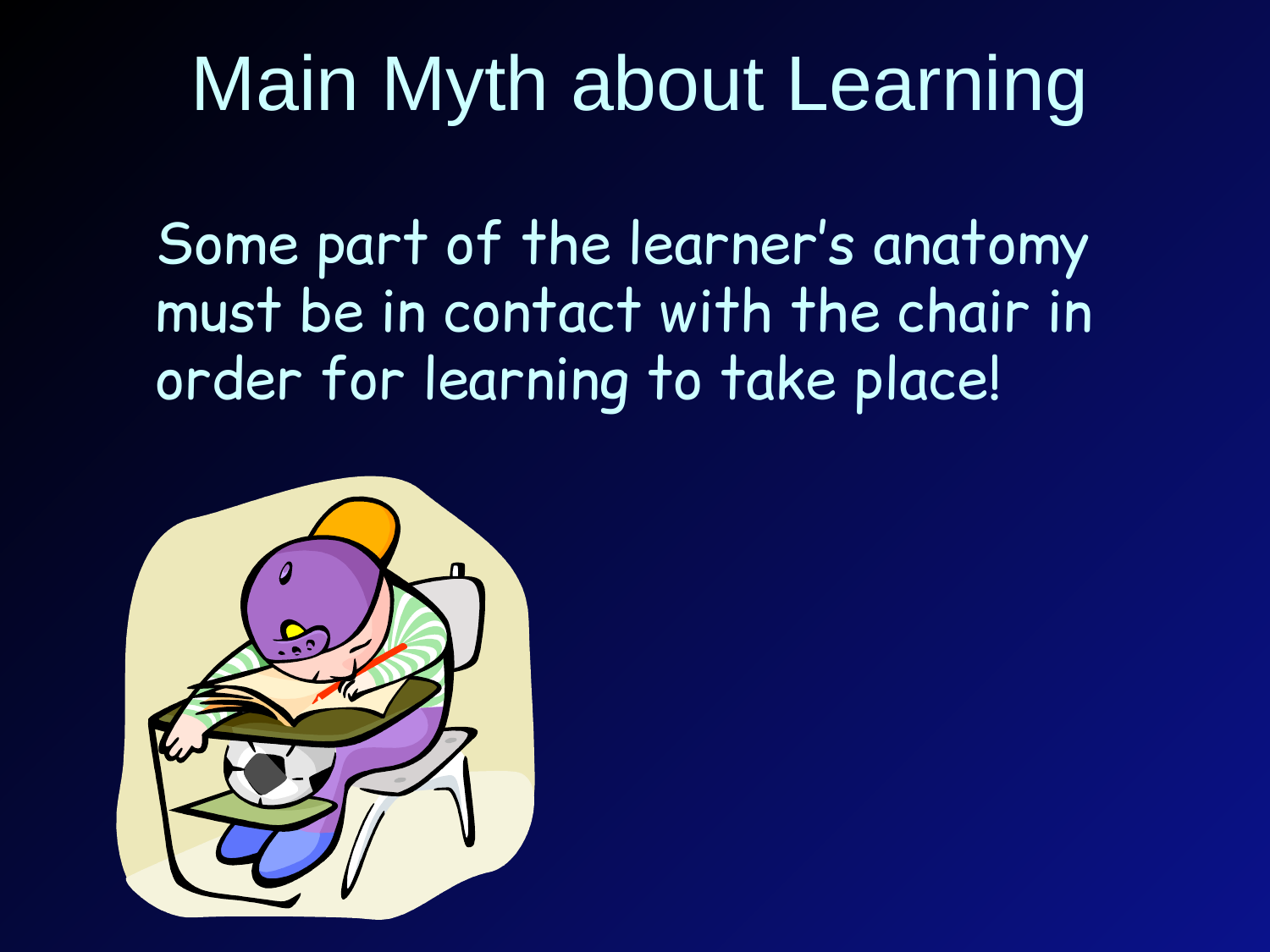

# Main Myth about Learning
	Some part of the learner’s anatomy must be in contact with the chair in order for learning to take place!